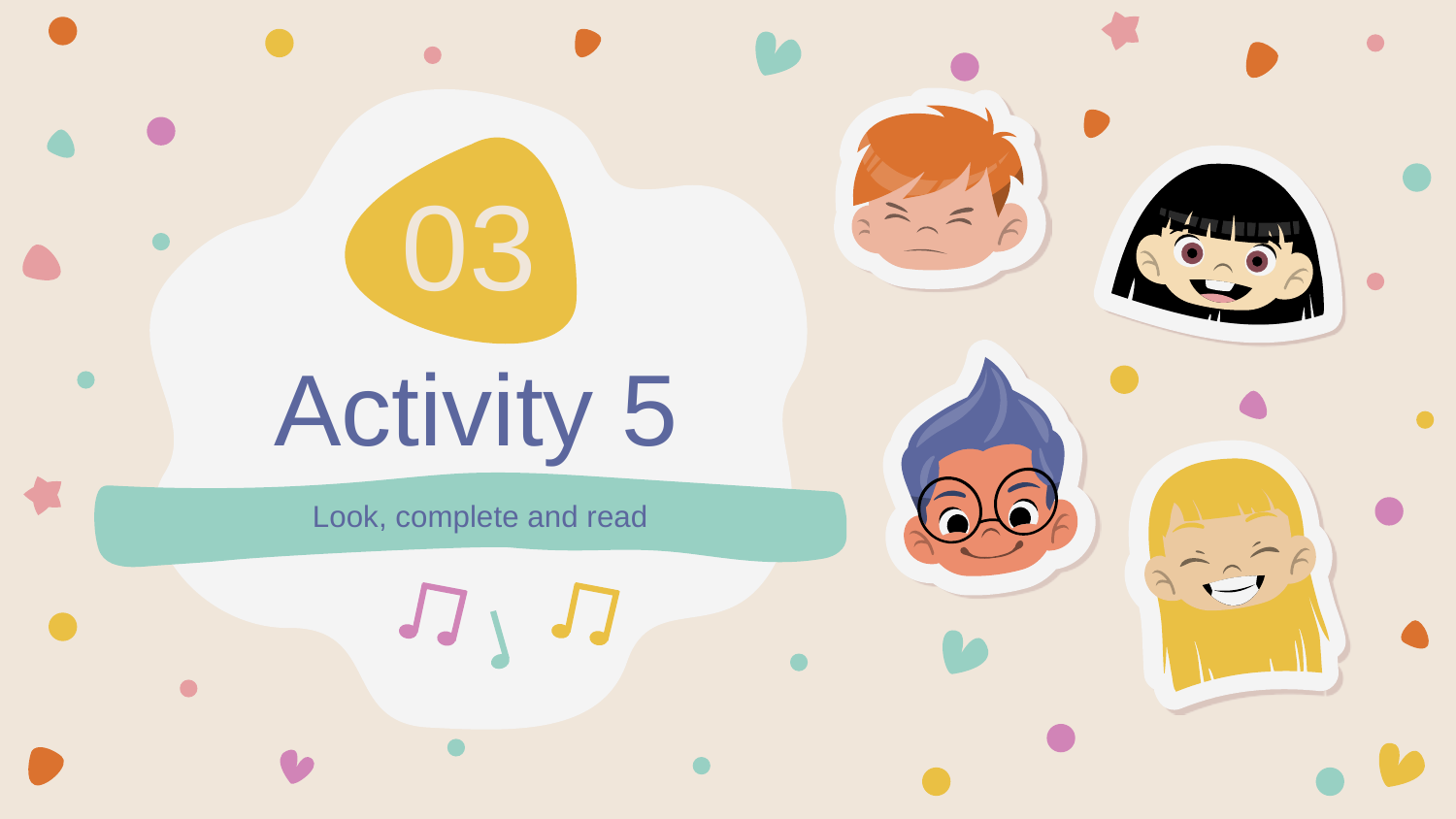

03

# Activity 5

Look, complete and read